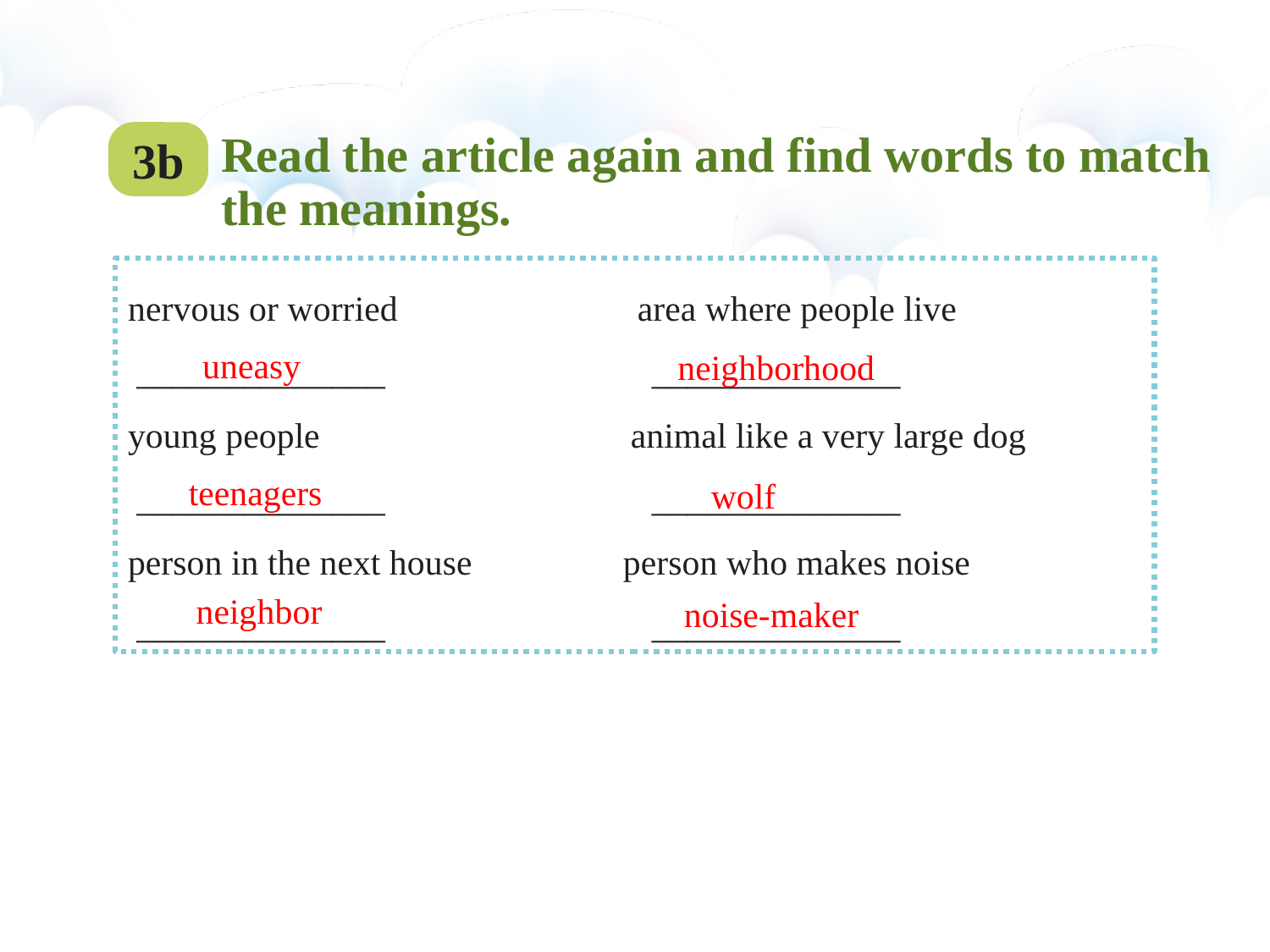

3b
Read the article again and find words to match the meanings.
nervous or worried                           area where people live
 ______________                              ______________
young people                                   animal like a very large dog
 ______________                              ______________
person in the next house                 person who makes noise
 ______________                              ______________
uneasy
neighborhood
teenagers
wolf
neighbor
noise-maker